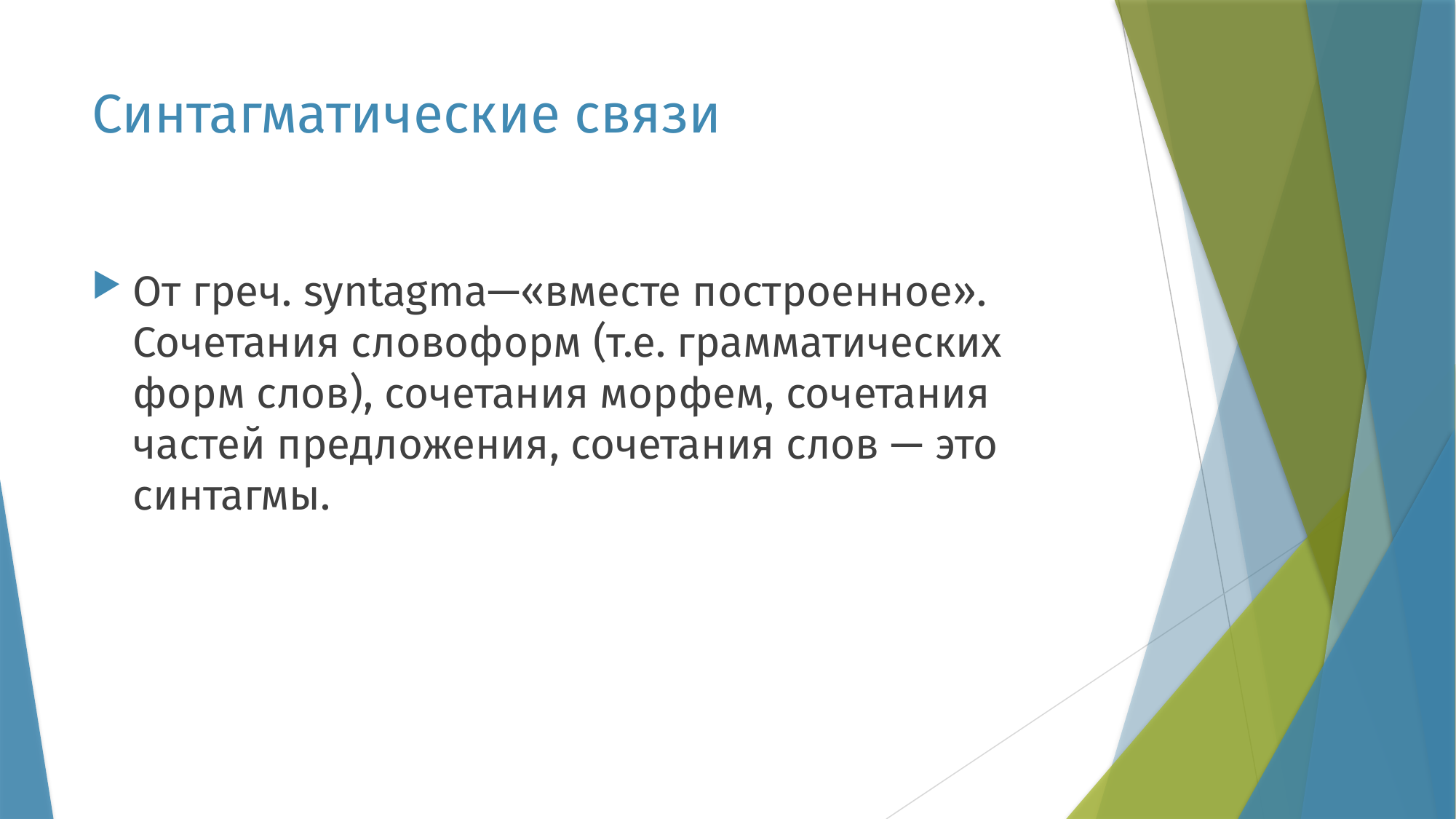

# Синтагматические связи
От греч. syntagma—«вместе построенное». Сочетания словоформ (т.е. грамматических форм слов), сочетания морфем, сочетания частей предложения, сочетания слов — это синтагмы.